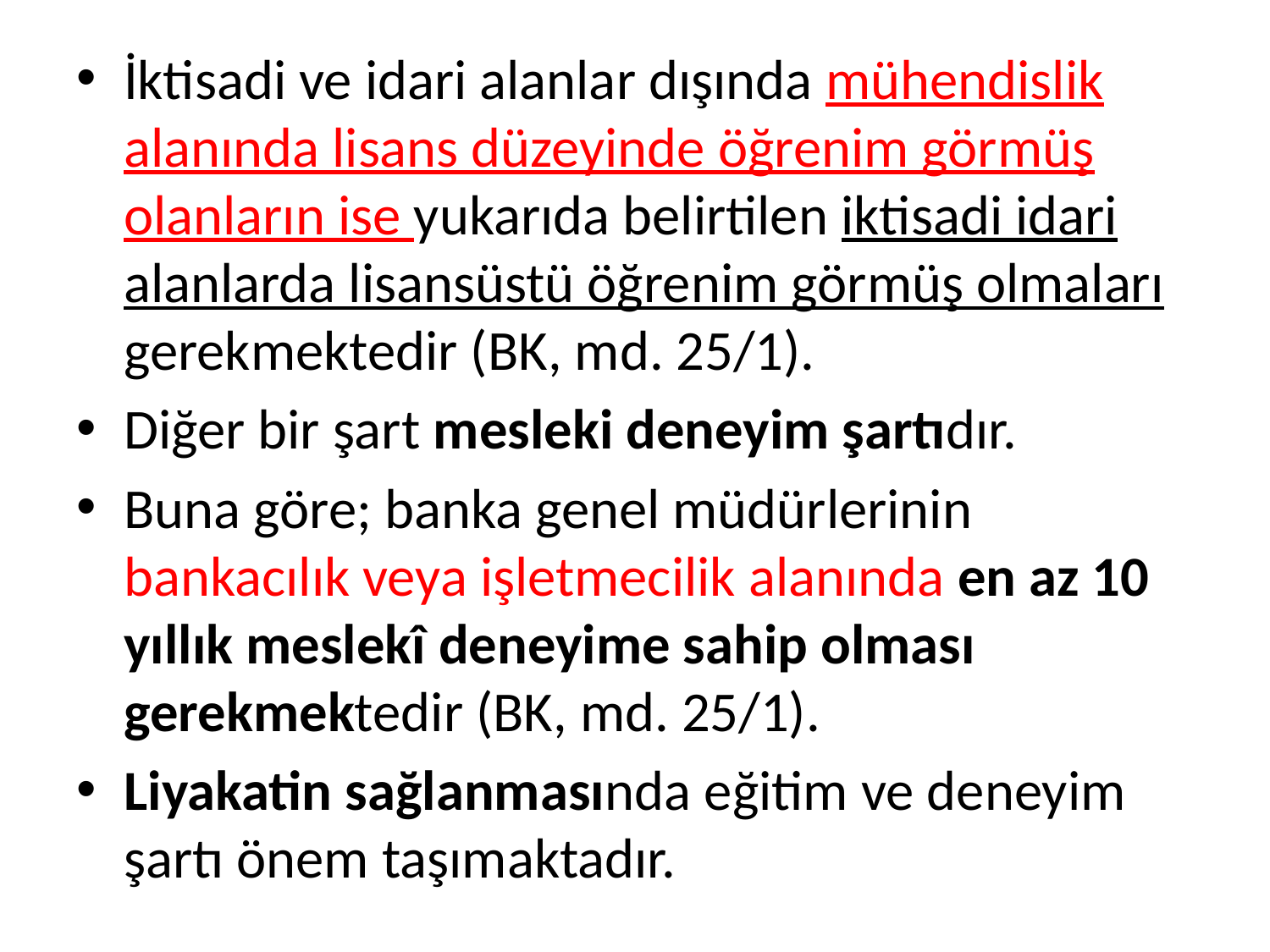

İktisadi ve idari alanlar dışında mühendislik alanında lisans düzeyinde öğrenim görmüş olanların ise yukarıda belirtilen iktisadi idari alanlarda lisansüstü öğrenim görmüş olmaları gerekmektedir (BK, md. 25/1).
Diğer bir şart mesleki deneyim şartıdır.
Buna göre; banka genel müdürlerinin bankacılık veya işletmecilik alanında en az 10 yıllık meslekî deneyime sahip olması gerekmektedir (BK, md. 25/1).
Liyakatin sağlanmasında eğitim ve deneyim şartı önem taşımaktadır.